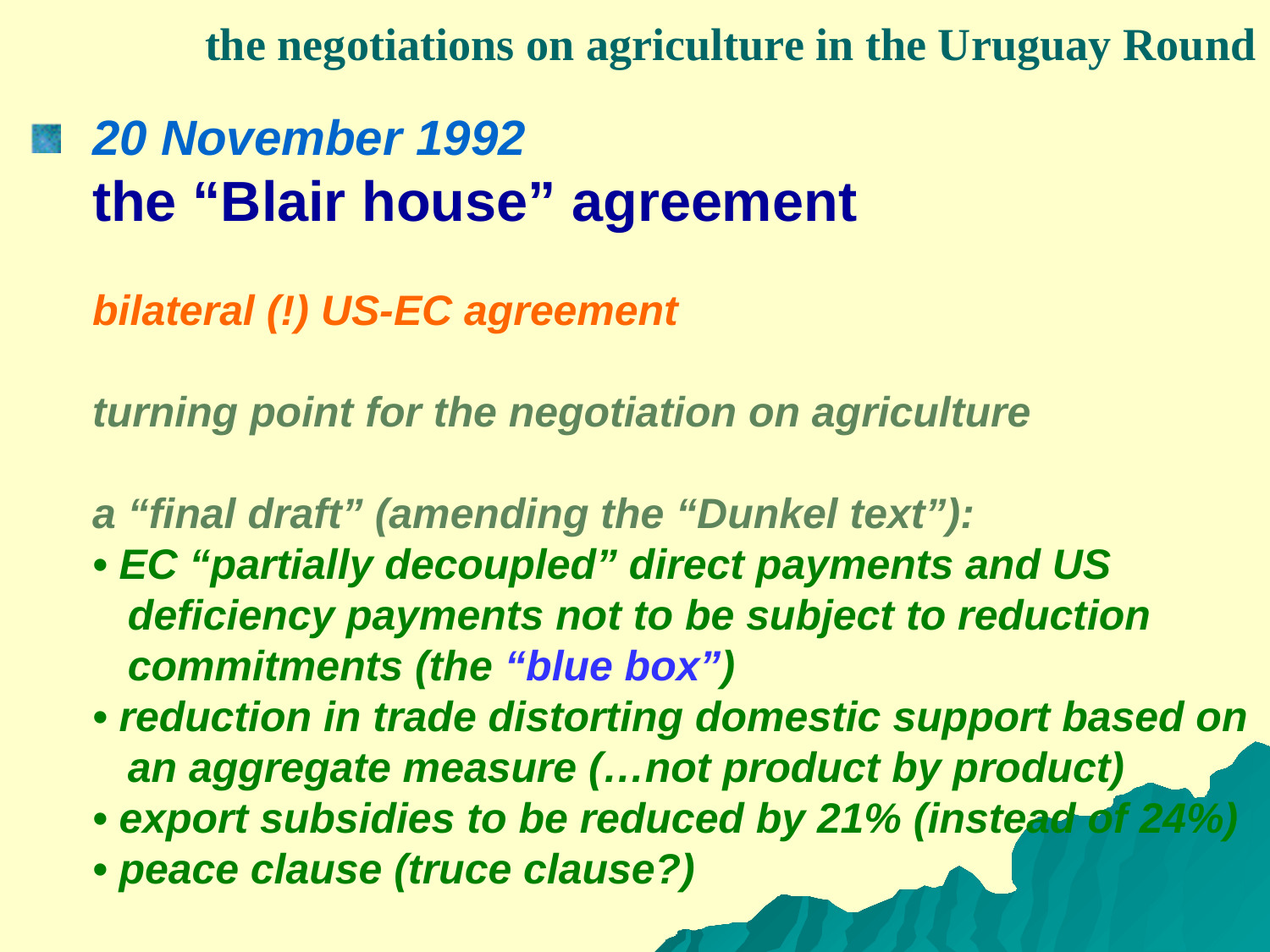

the negotiations on agriculture in the Uruguay Round
20 November 1992
the “Blair house” agreement
bilateral (!) US-EC agreement
turning point for the negotiation on agriculture
a “final draft” (amending the “Dunkel text”):
• EC “partially decoupled” direct payments and US
   deficiency payments not to be subject to reduction
   commitments (the “blue box”)
• reduction in trade distorting domestic support based on
   an aggregate measure (…not product by product)
• export subsidies to be reduced by 21% (instead of 24%)
• peace clause (truce clause?)